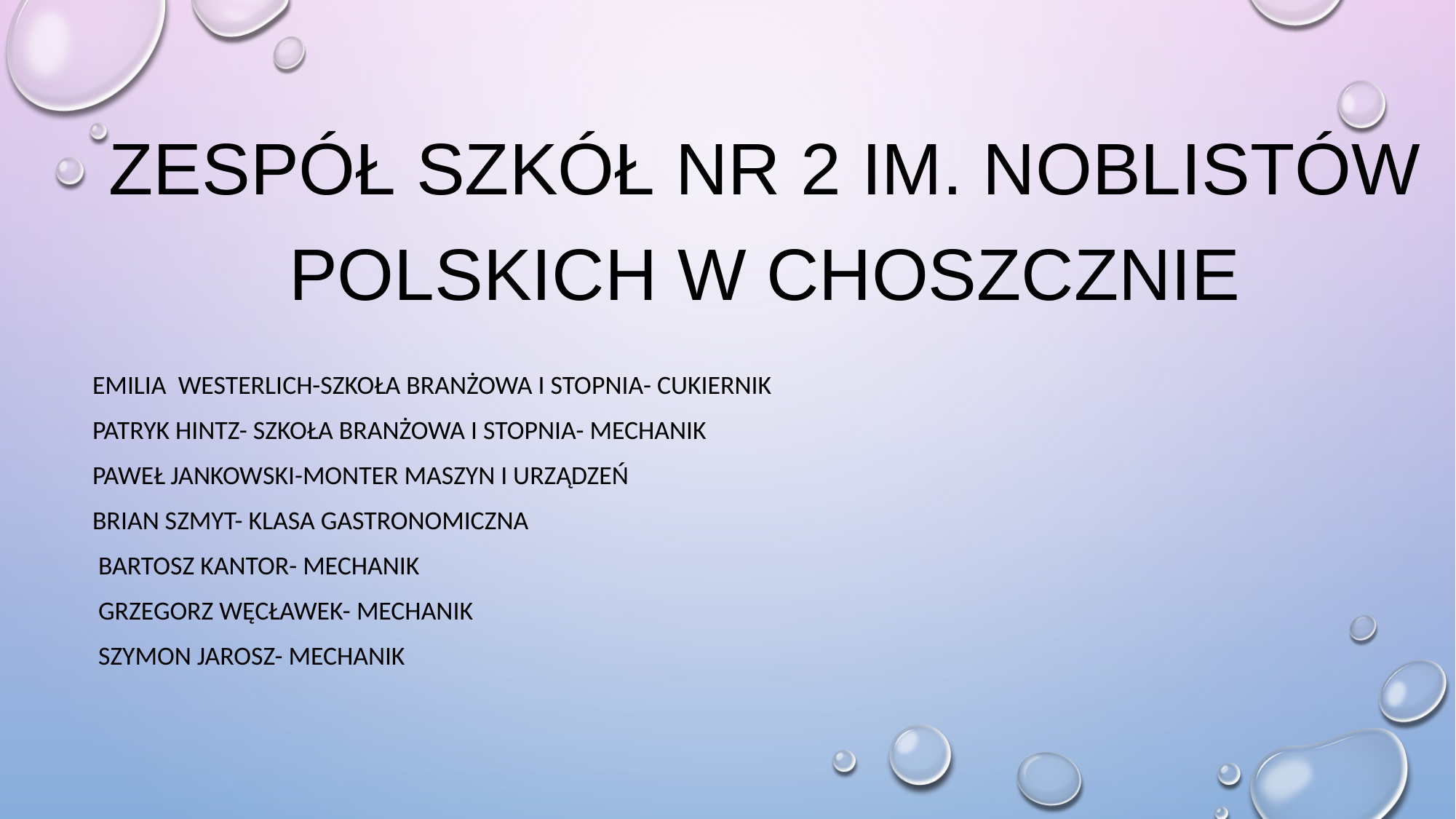

Zespół szkół nr 2 im. Noblistów polskich w Choszcznie

Emilia  Westerlich-Szkoła branżowa I stopnia- cukiernik
Patryk Hintz- szkoła branżowa i stopnia- mechanik
Paweł Jankowski-monter maszyn i urządzeń
Brian Szmyt- klasa gastronomiczna
 Bartosz Kantor- mechanik
 Grzegorz Węcławek- mechanik
 szymon Jarosz- mechanik

#